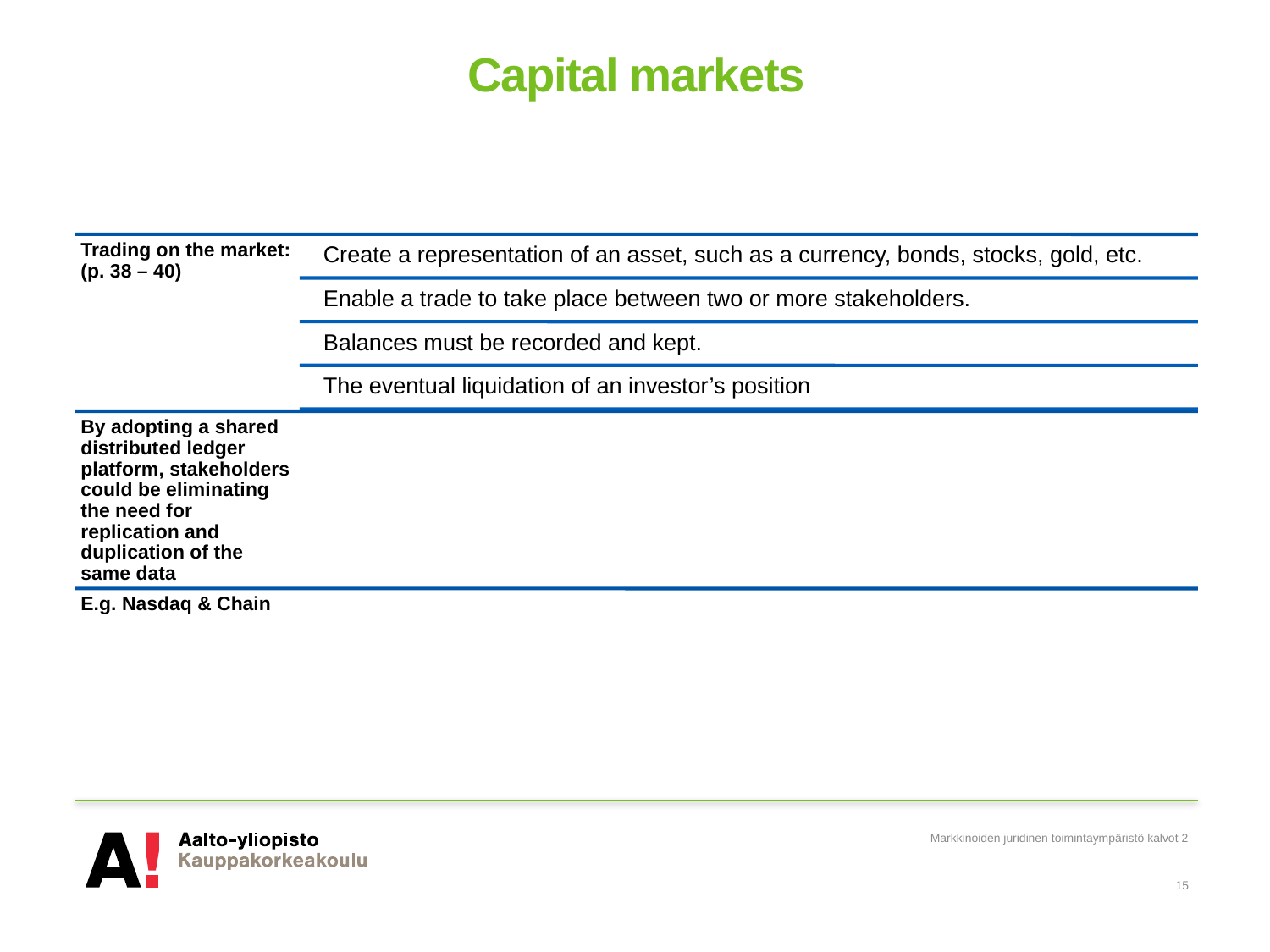

# Capital markets
Trading on the market: (p. 38 – 40)
Create a representation of an asset, such as a currency, bonds, stocks, gold, etc.
Enable a trade to take place between two or more stakeholders.
Balances must be recorded and kept.
The eventual liquidation of an investor’s position
By adopting a shared distributed ledger platform, stakeholders could be eliminating the need for replication and duplication of the same data
E.g. Nasdaq & Chain
Markkinoiden juridinen toimintaympäristö kalvot 2
15